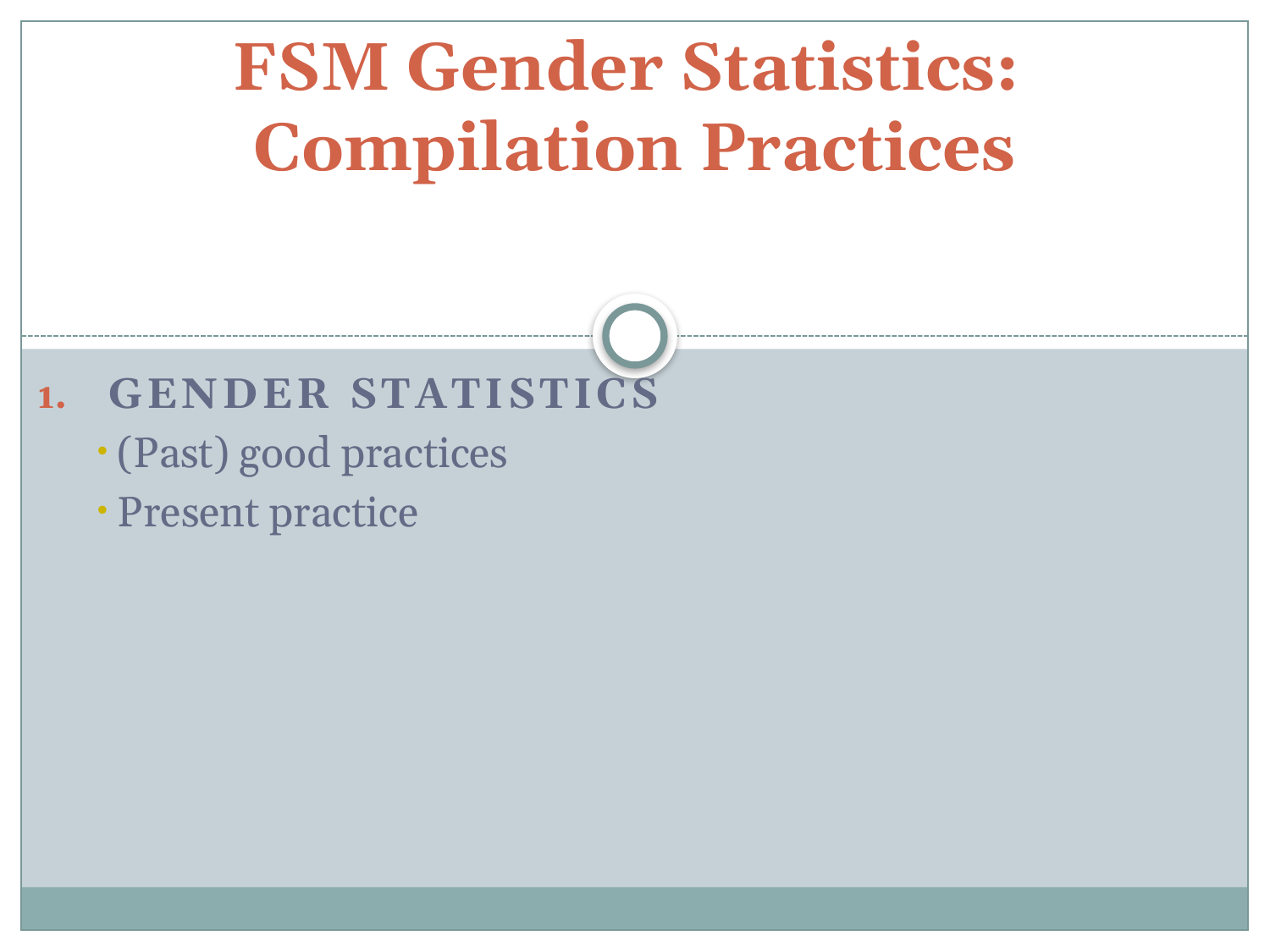

# FSM Gender Statistics:  Compilation Practices
Gender statistics
 (Past) good practices
 Present practice